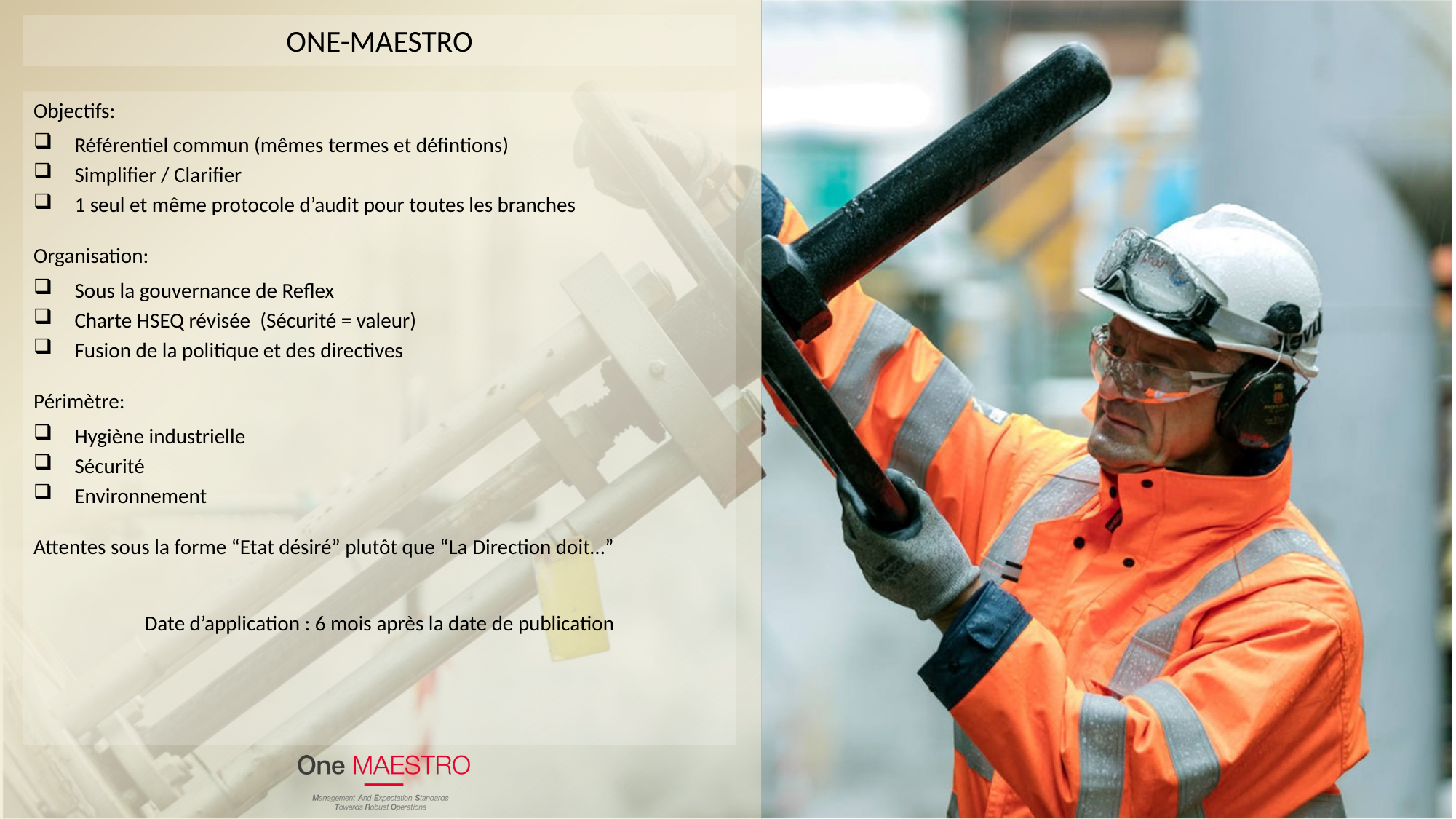

ONE-MAESTRO
Objectifs:
Référentiel commun (mêmes termes et défintions)
Simplifier / Clarifier
1 seul et même protocole d’audit pour toutes les branches

Organisation:
Sous la gouvernance de Reflex
Charte HSEQ révisée  (Sécurité = valeur)
Fusion de la politique et des directives

Périmètre:
Hygiène industrielle
Sécurité
Environnement

Attentes sous la forme “Etat désiré” plutôt que “La Direction doit…”

Date d’application : 6 mois après la date de publication